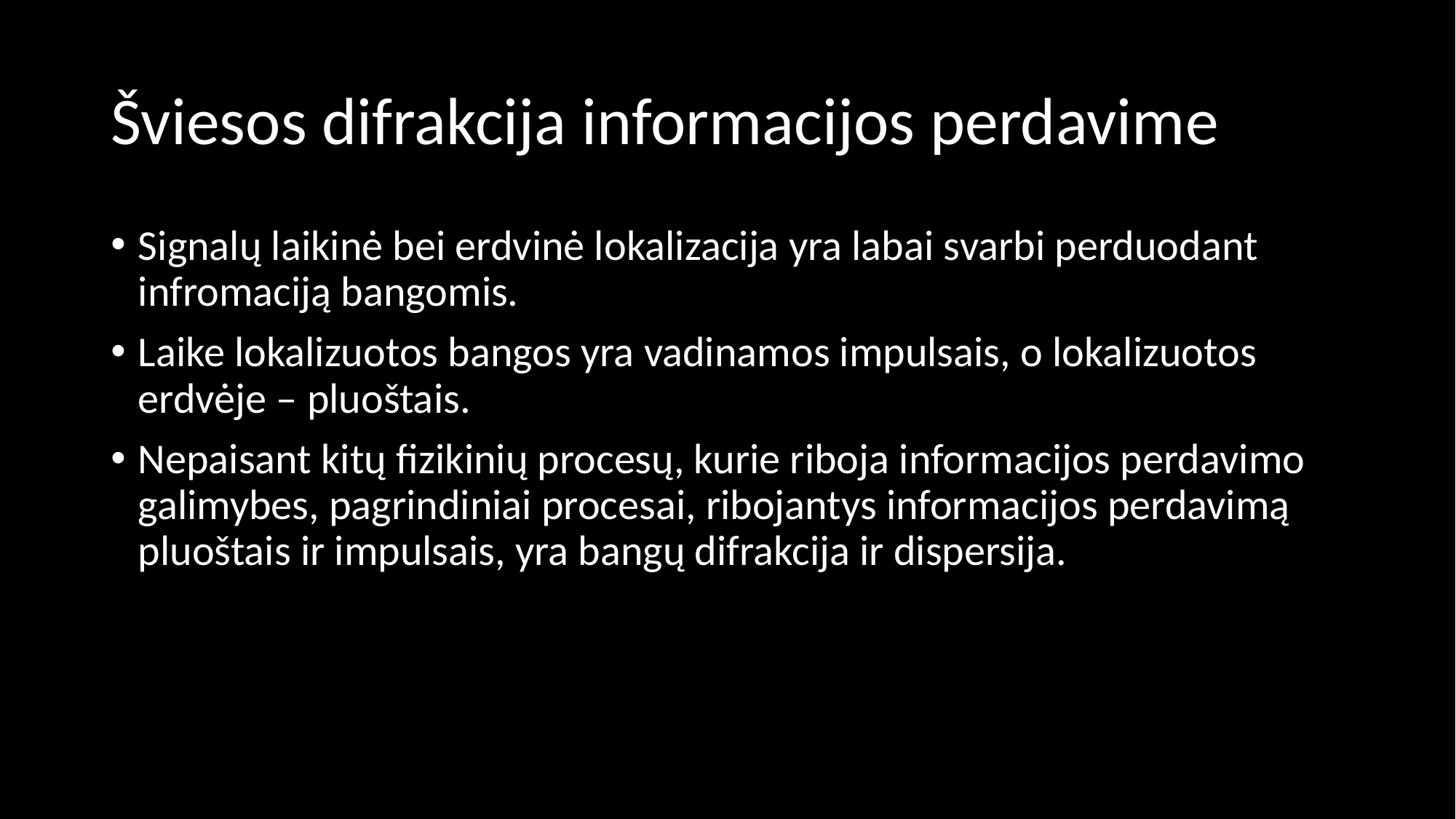

# Šviesos difrakcija informacijos perdavime
Signalų laikinė bei erdvinė lokalizacija yra labai svarbi perduodant infromaciją bangomis.
Laike lokalizuotos bangos yra vadinamos impulsais, o lokalizuotos erdvėje – pluoštais.
Nepaisant kitų fizikinių procesų, kurie riboja informacijos perdavimo galimybes, pagrindiniai procesai, ribojantys informacijos perdavimą pluoštais ir impulsais, yra bangų difrakcija ir dispersija.